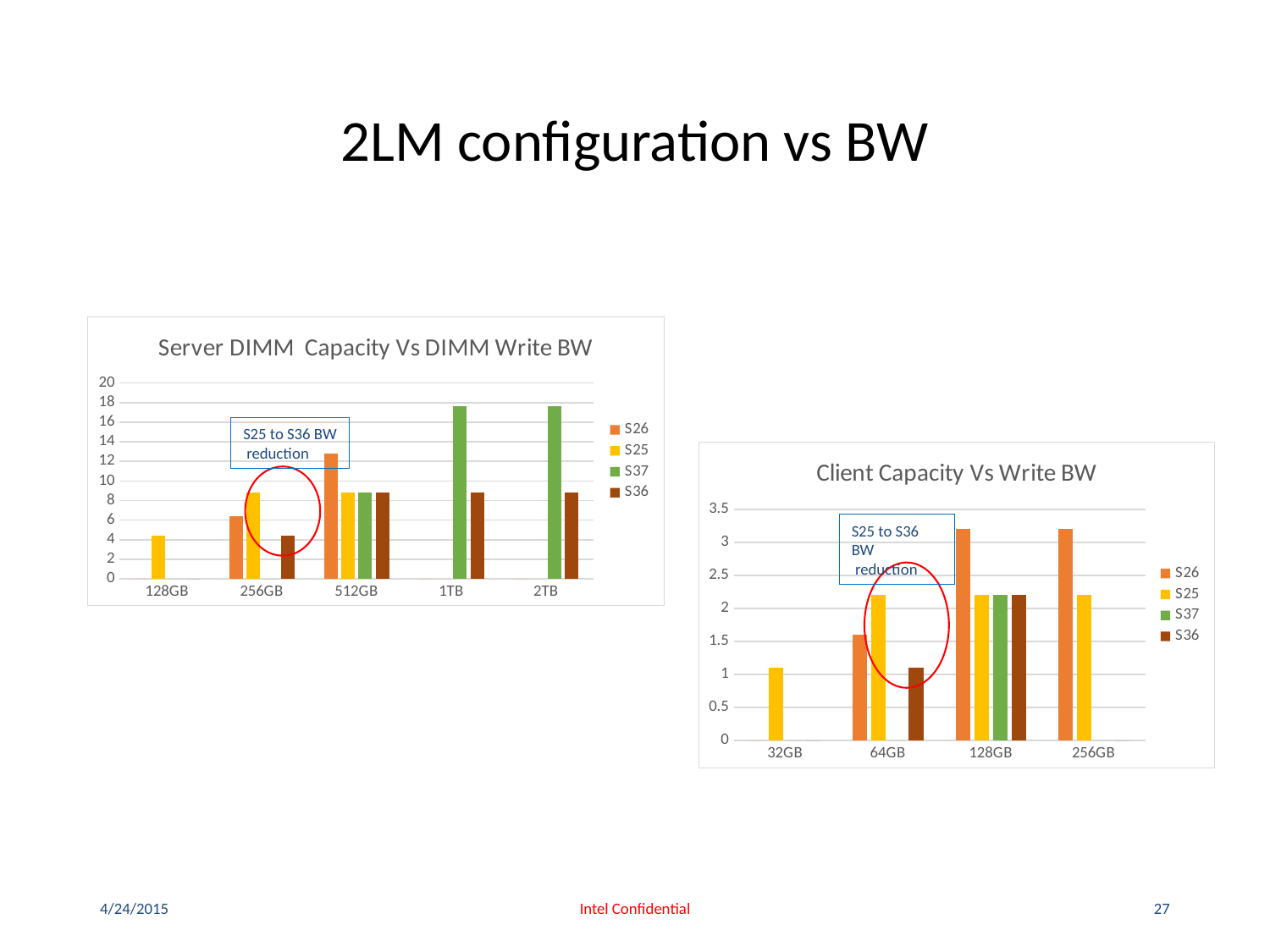

# 2LM configuration vs BW

### Chart: Server DIMM  Capacity Vs DIMM Write BW

| Category | S26 | S25 | S37 | S36 |
|---|---|---|---|---|
| 128GB | 0.0 | 4.4 | 0.0 | 0.0 |
| 256GB | 6.4 | 8.8 | 0.0 | 4.4 |
| 512GB | 12.8 | 8.8 | 8.8 | 8.8 |
| 1TB | 0.0 | 0.0 | 17.6 | 8.8 |
| 2TB | 0.0 | 0.0 | 17.6 | 8.8 |
S25 to S36 BW
 reduction

### Chart: Client Capacity Vs Write BW

| Category | S26 | S25 | S37 | S36 |
|---|---|---|---|---|
| 32GB | 0.0 | 1.1 | 0.0 | 0.0 |
| 64GB | 1.6 | 2.2 | 0.0 | 1.1 |
| 128GB | 3.2 | 2.2 | 2.2 | 2.2 |
| 256GB | 3.2 | 2.2 | 0.0 | 0.0 |
S25 to S36 BW
 reduction

4/24/2015
Intel Confidential
27